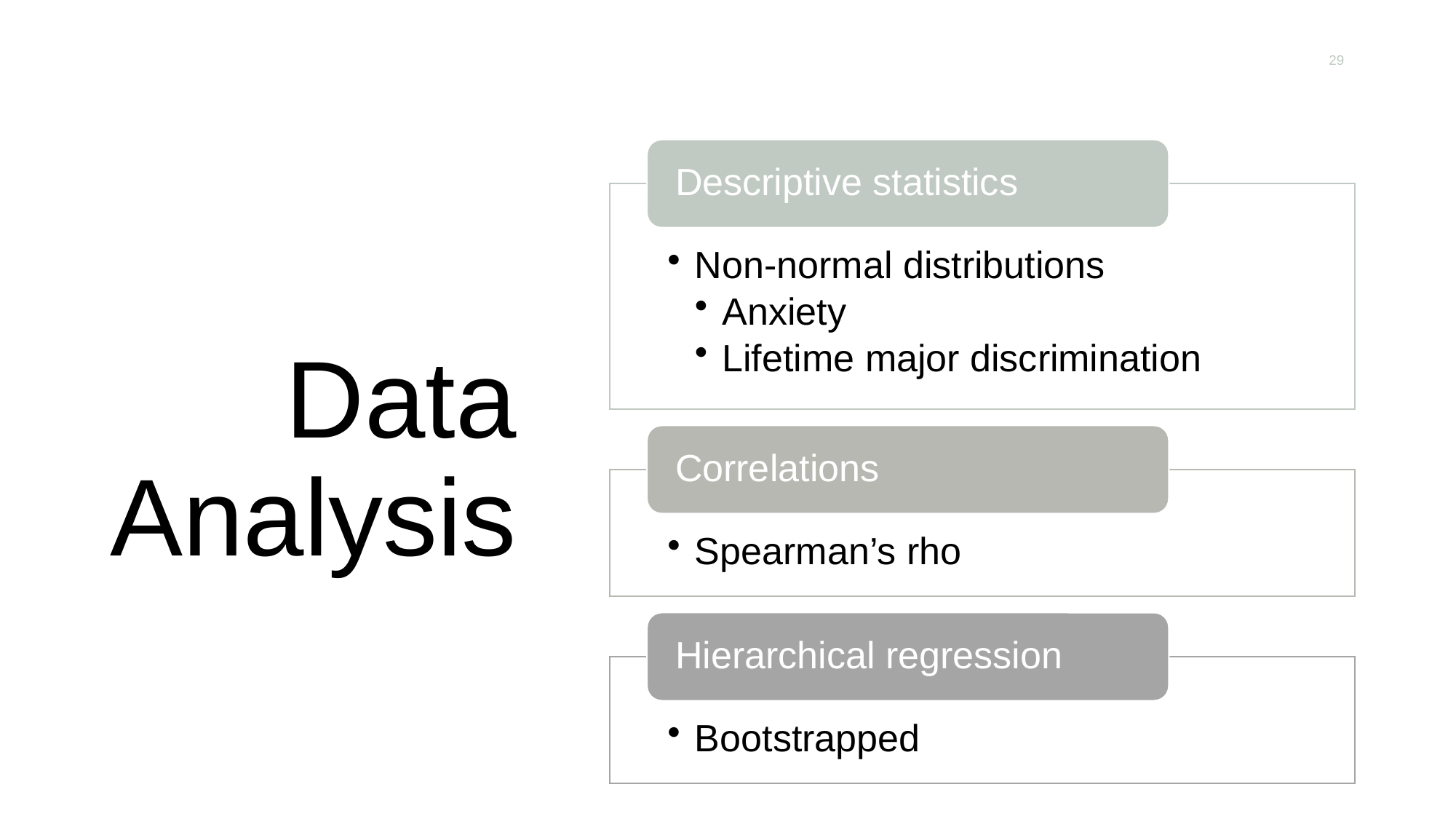

29
# Data Analysis
Non-normal distributions
Anxiety
Lifetime major discrimination
Descriptive statistics
Spearman’s rho
Correlations
Bootstrapped
Hierarchical regression